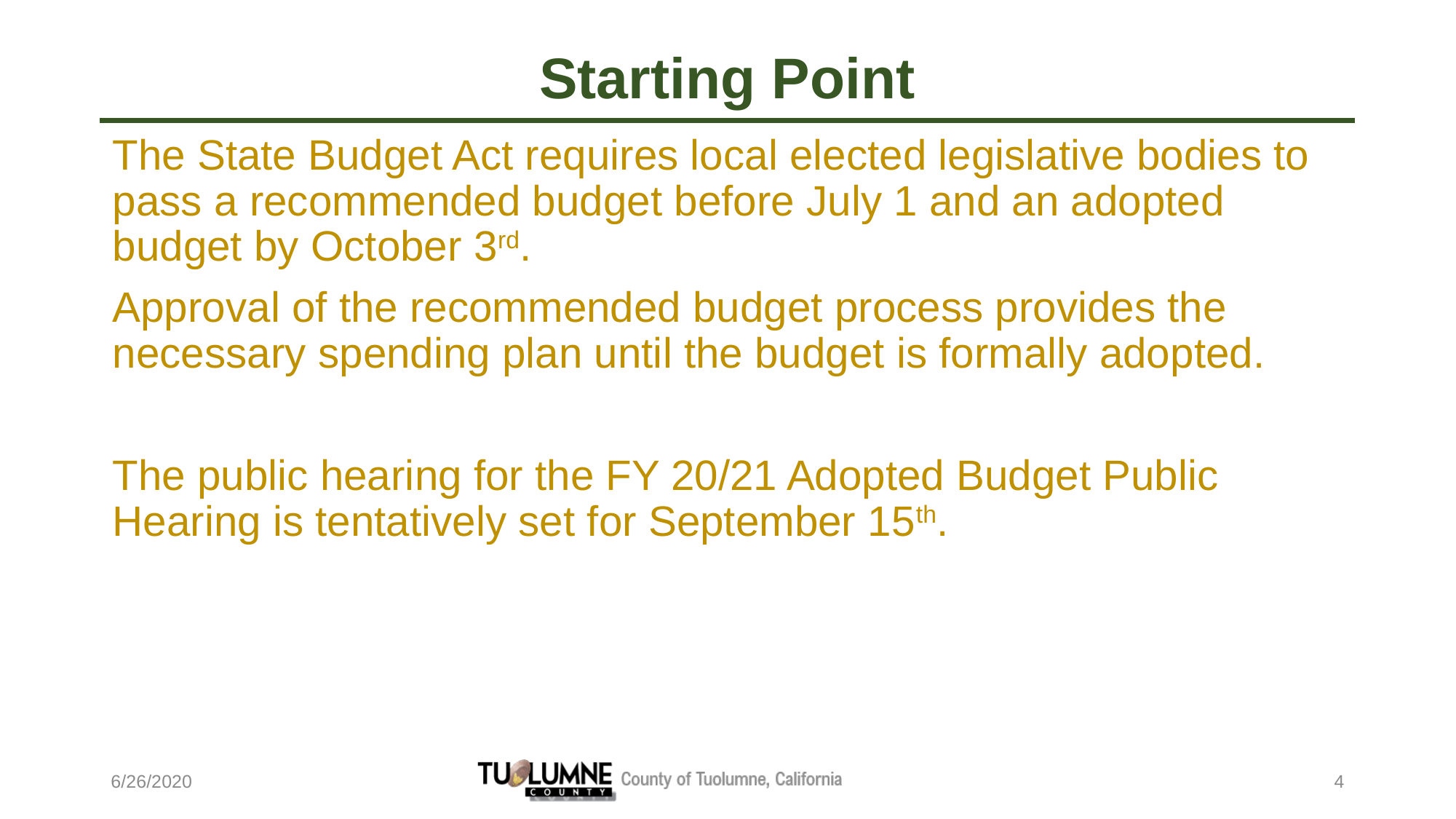

# Starting Point
The State Budget Act requires local elected legislative bodies to pass a recommended budget before July 1 and an adopted budget by October 3rd.
Approval of the recommended budget process provides the necessary spending plan until the budget is formally adopted.

The public hearing for the FY 20/21 Adopted Budget Public Hearing is tentatively set for September 15th.

6/26/2020
4